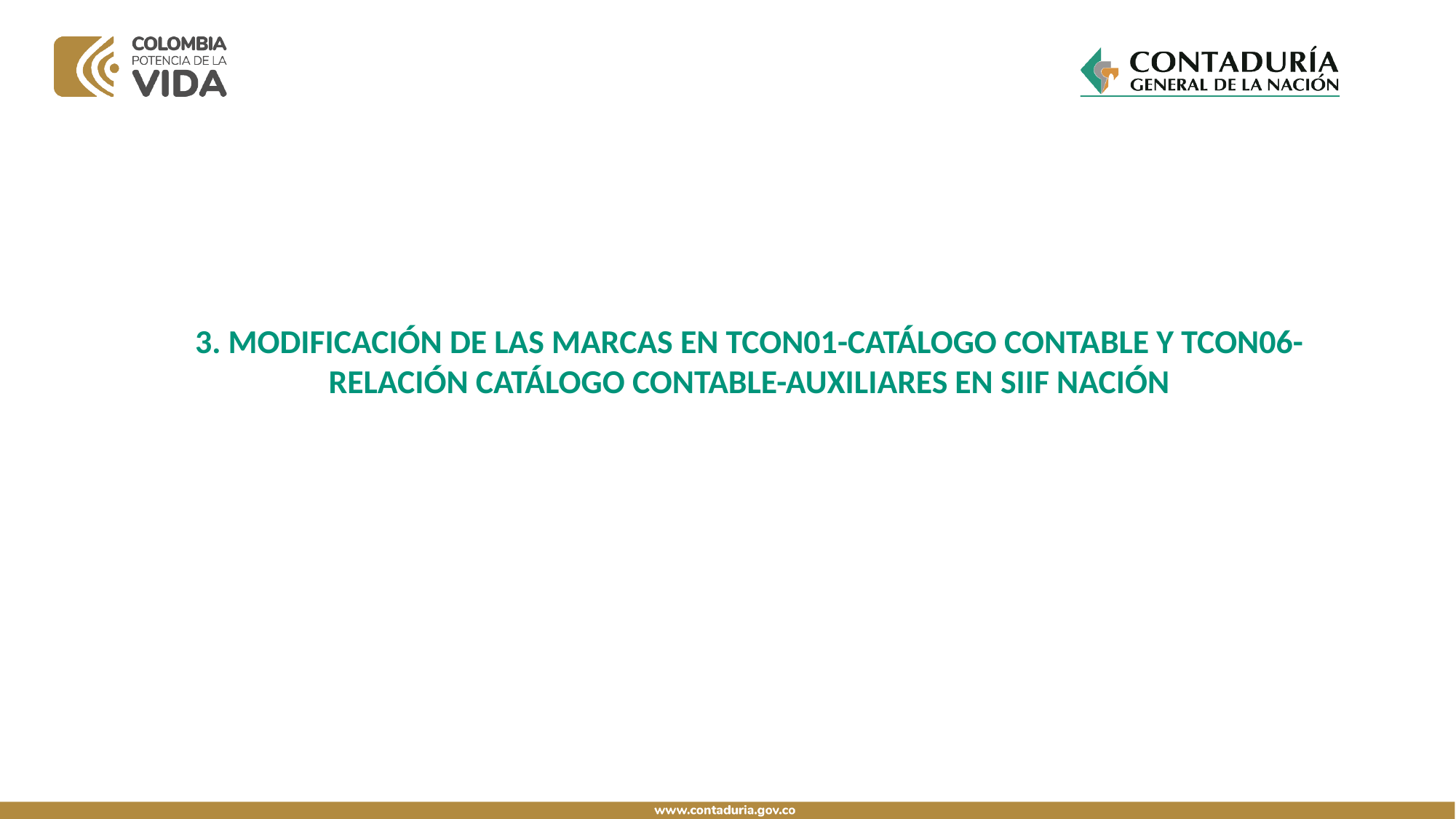

3. MODIFICACIÓN DE LAS MARCAS EN TCON01-CATÁLOGO CONTABLE Y TCON06-RELACIÓN CATÁLOGO CONTABLE-AUXILIARES EN SIIF NACIÓN